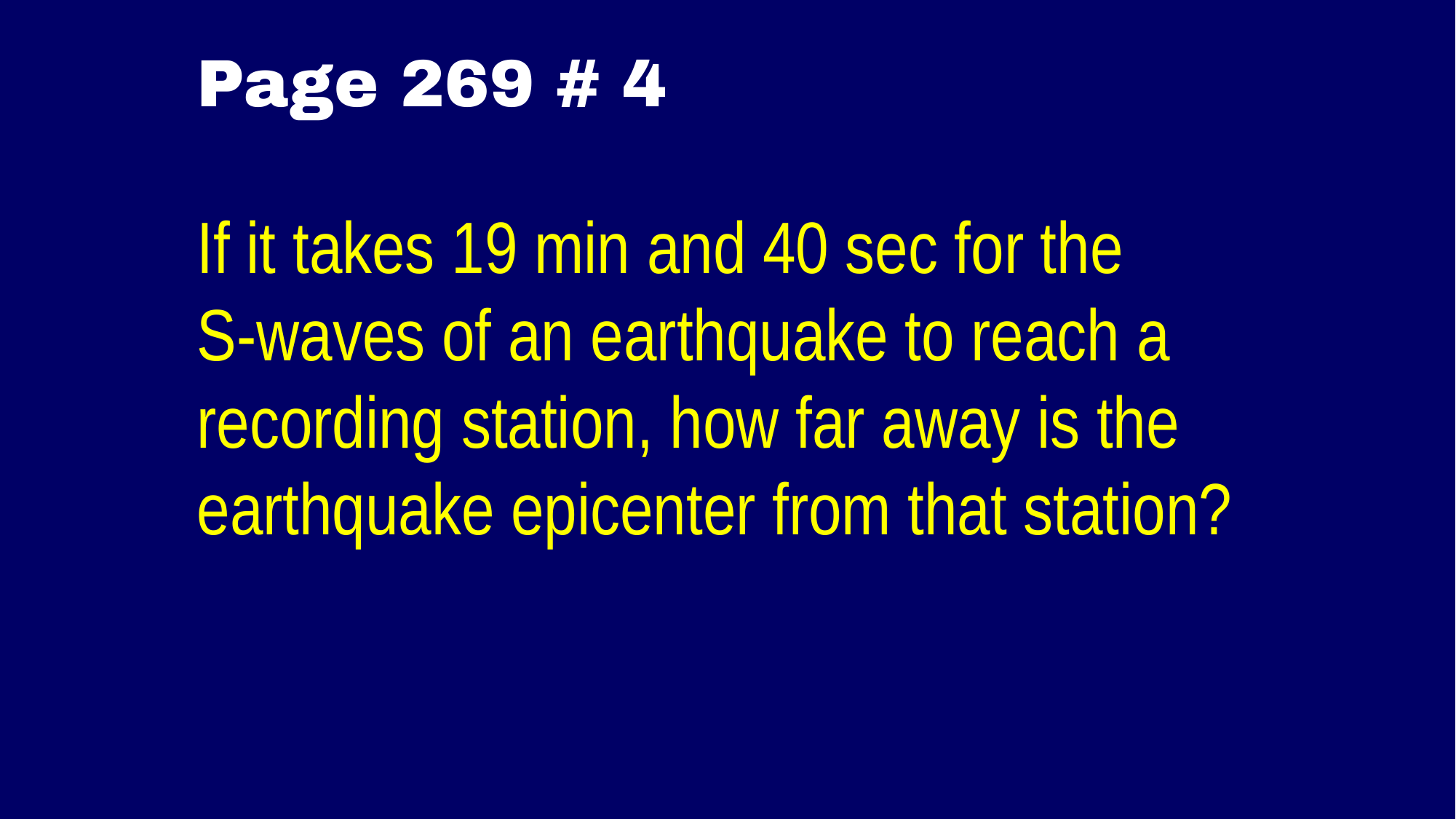

# Page 269 # 4 If it takes 19 min and 40 sec for the S-waves of an earthquake to reach a recording station, how far away is the    earthquake epicenter from that station?